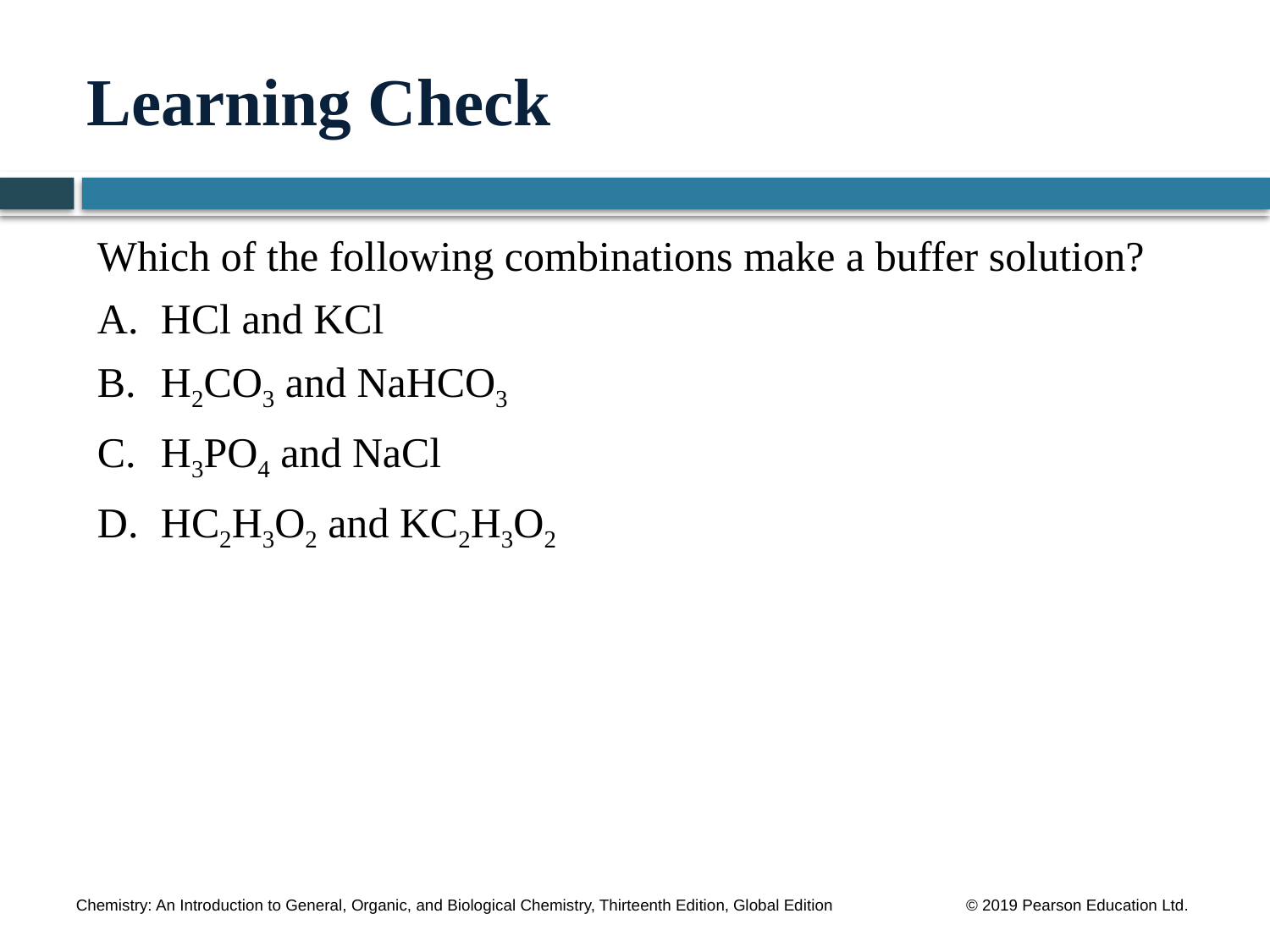

# Learning Check
Which of the following combinations make a buffer solution?
A.	HCl and KCl
B.	H2CO3 and NaHCO3
C.	H3PO4 and NaCl
D.	HC2H3O2 and KC2H3O2